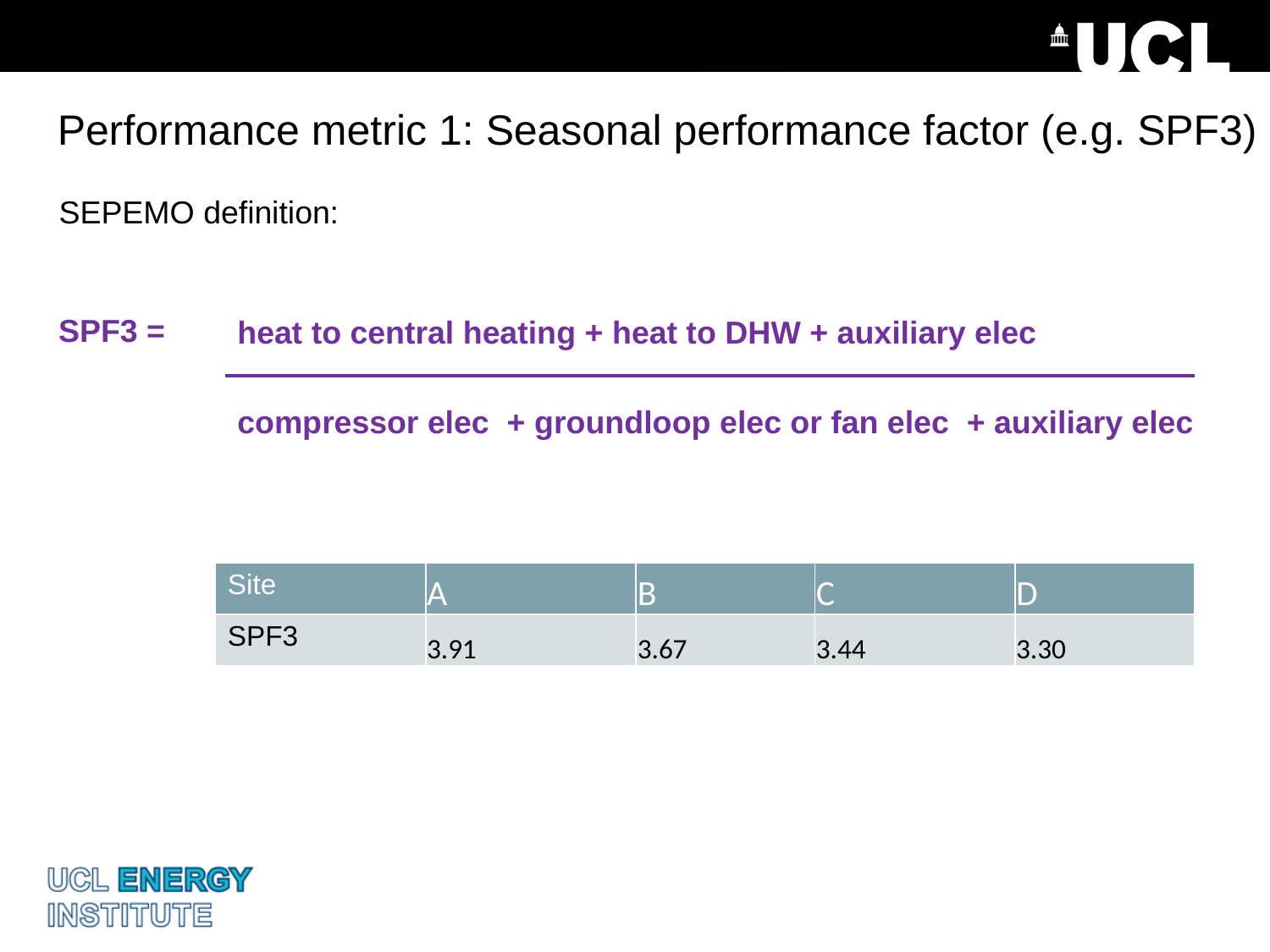

Performance metric 1: Seasonal performance factor (e.g. SPF3)
SEPEMO definition:

SPF3 =
heat to central heating + heat to DHW + auxiliary elec
compressor elec  + groundloop elec or fan elec  + auxiliary elec
| Site | A | B | C | D |
| --- | --- | --- | --- | --- |
| SPF3 | 3.91 | 3.67 | 3.44 | 3.30 |